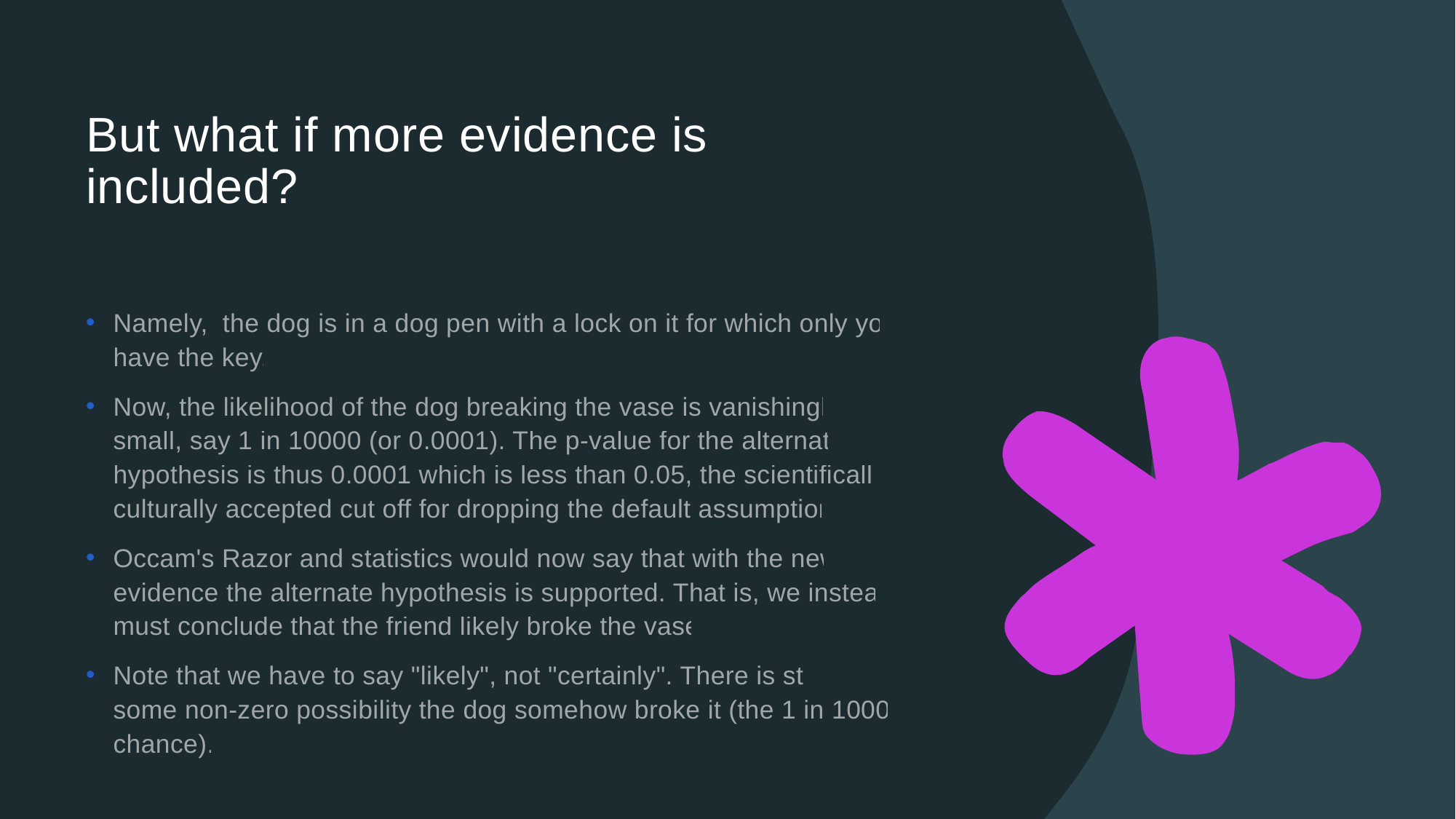

# But what if more evidence is included?
Namely,  the dog is in a dog pen with a lock on it for which only you have the key.
Now, the likelihood of the dog breaking the vase is vanishingly small, say 1 in 10000 (or 0.0001). The p-value for the alternate hypothesis is thus 0.0001 which is less than 0.05, the scientifically, culturally accepted cut off for dropping the default assumption.
Occam's Razor and statistics would now say that with the new evidence the alternate hypothesis is supported. That is, we instead must conclude that the friend likely broke the vase.
Note that we have to say "likely", not "certainly". There is still some non-zero possibility the dog somehow broke it (the 1 in 10000 chance).